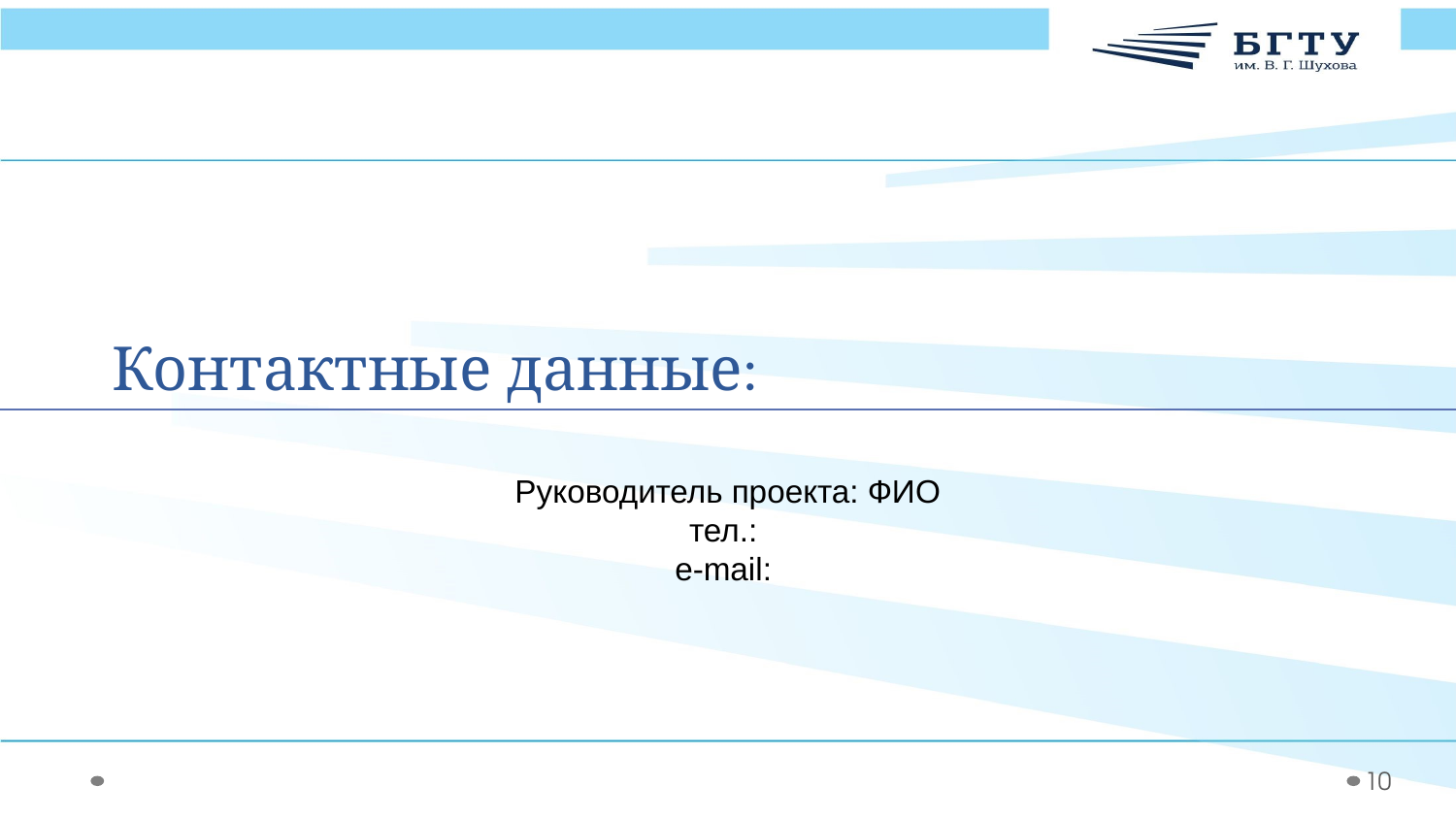

Контактные данные:

Руководитель проекта: ФИО
тел.:
e-mail:
10